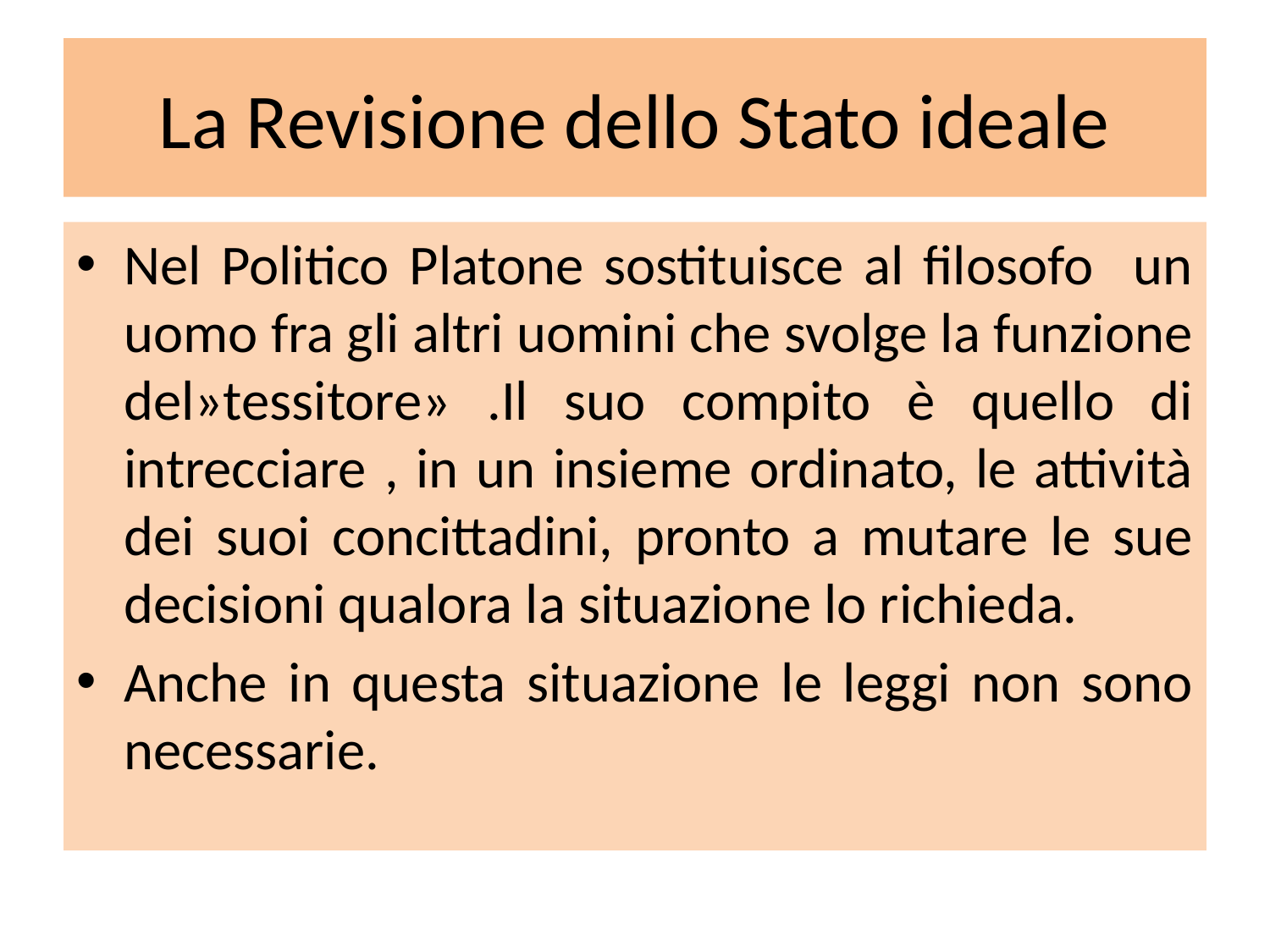

# La Revisione dello Stato ideale
Nel Politico Platone sostituisce al filosofo  un uomo fra gli altri uomini che svolge la funzione del»tessitore» .Il suo compito è quello di intrecciare , in un insieme ordinato, le attività dei suoi concittadini, pronto a mutare le sue decisioni qualora la situazione lo richieda.
Anche in questa situazione le leggi non sono necessarie.